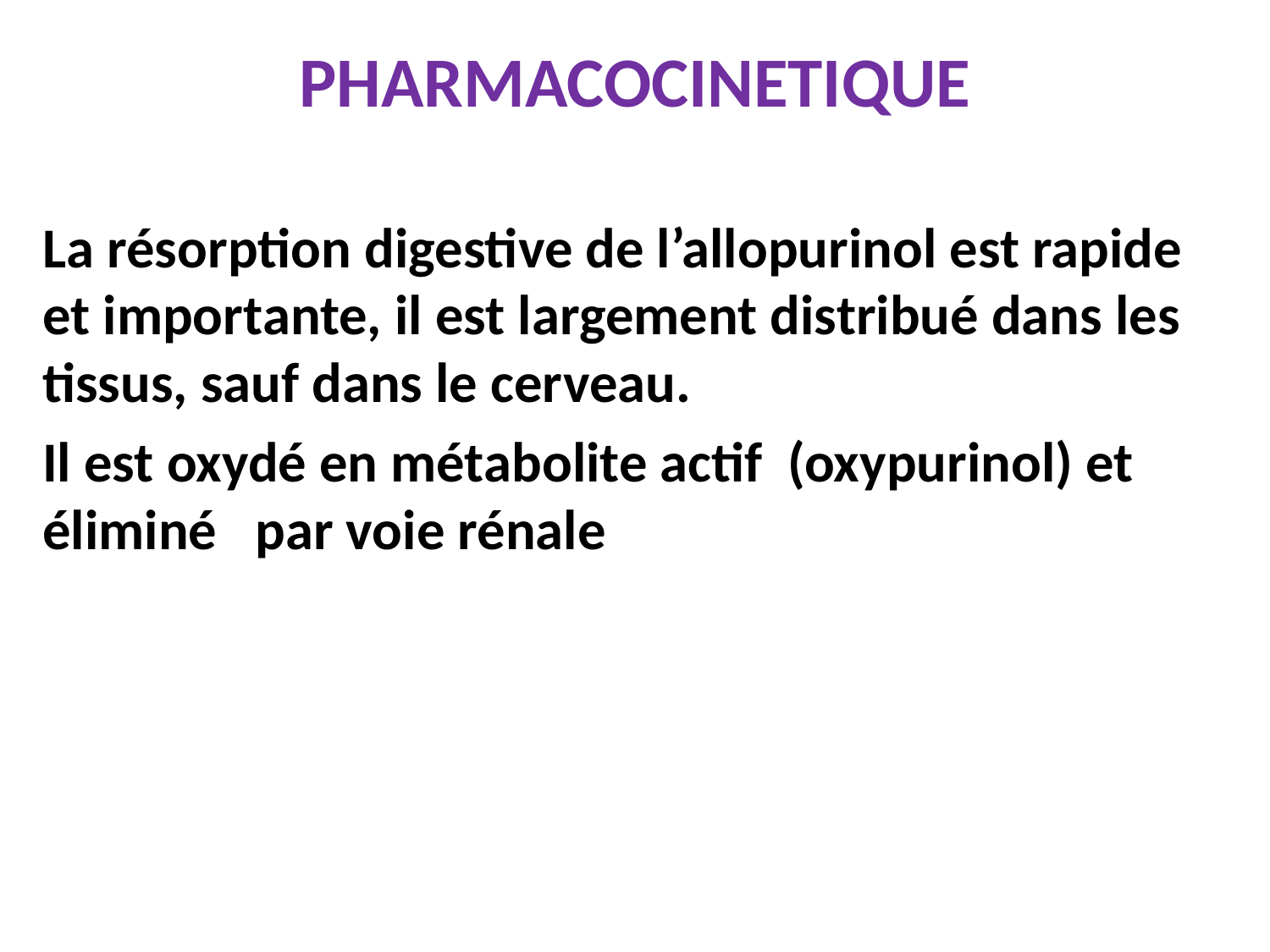

PHARMACOCINETIQUE

La résorption digestive de l’allopurinol est rapide et importante, il est largement distribué dans les tissus, sauf dans le cerveau.
Il est oxydé en métabolite actif  (oxypurinol) et éliminé   par voie rénale